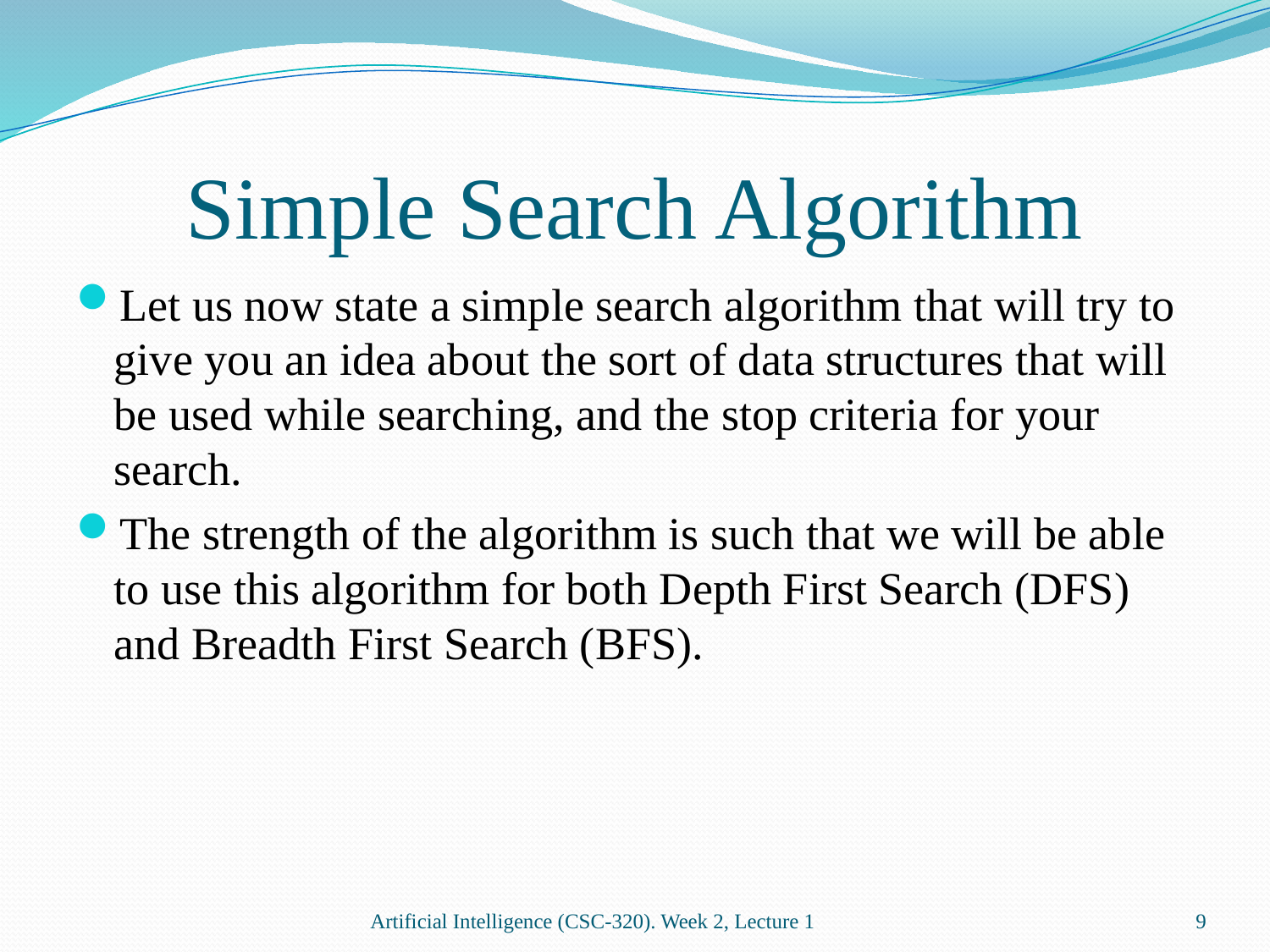

# Simple Search Algorithm
Let us now state a simple search algorithm that will try to give you an idea about the sort of data structures that will be used while searching, and the stop criteria for your search.
The strength of the algorithm is such that we will be able to use this algorithm for both Depth First Search (DFS) and Breadth First Search (BFS).
Artificial Intelligence (CSC-320). Week 2, Lecture 1
9